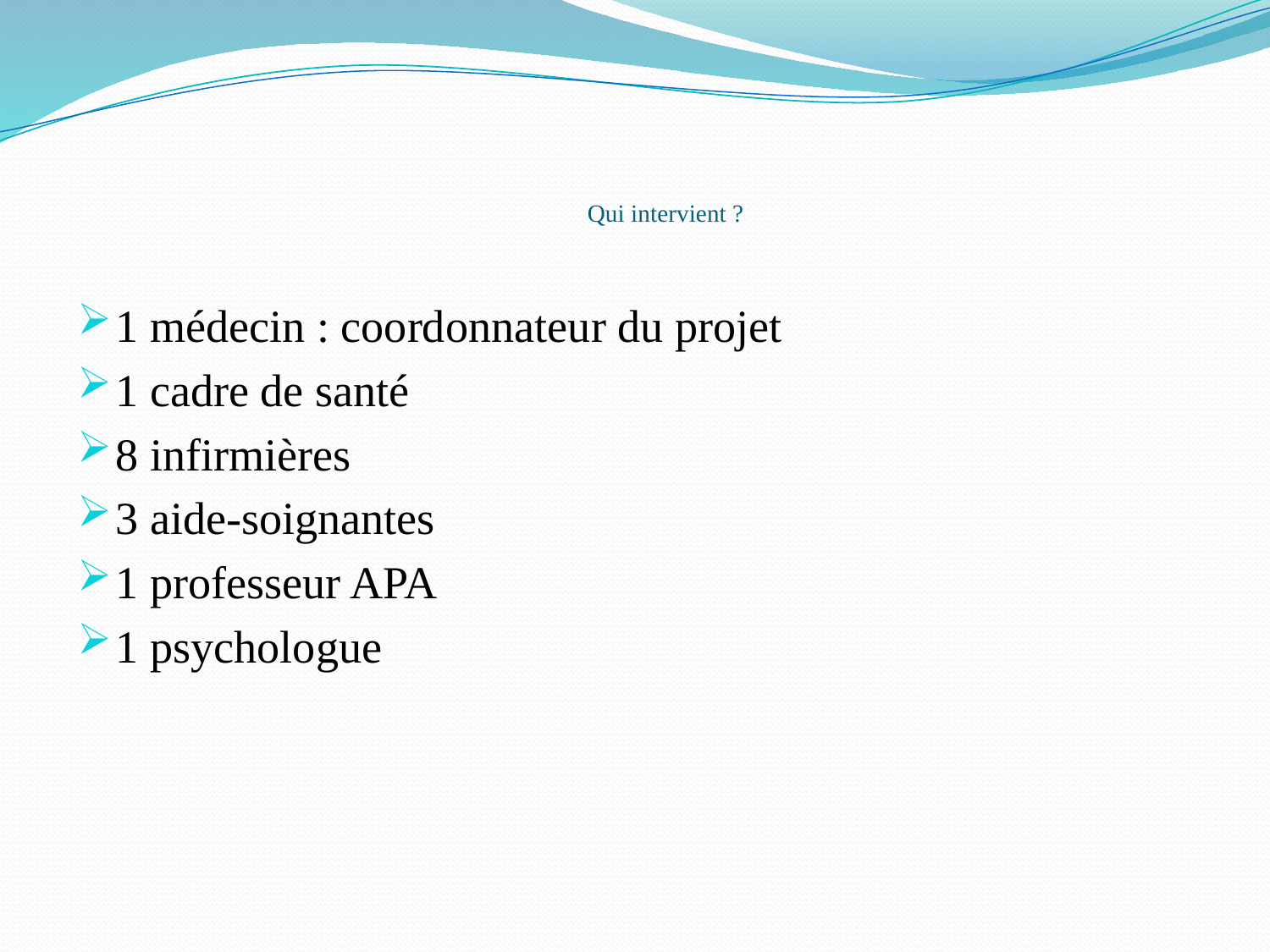

# Qui intervient ?

1 médecin : coordonnateur du projet
1 cadre de santé
8 infirmières
3 aide-soignantes
1 professeur APA
1 psychologue